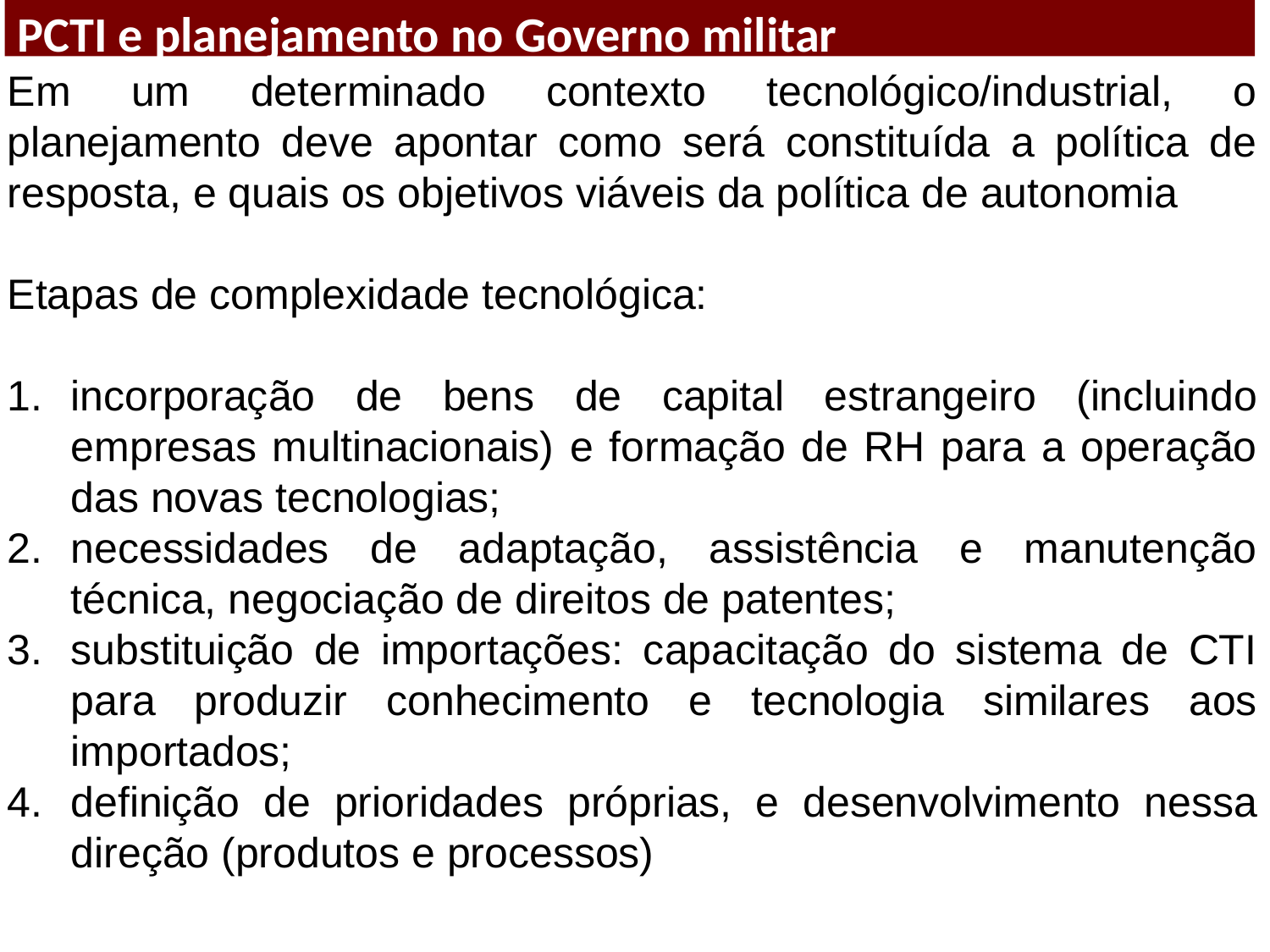

PCTI e planejamento no Governo militar
Em um determinado contexto tecnológico/industrial, o planejamento deve apontar como será constituída a política de resposta, e quais os objetivos viáveis da política de autonomia

Etapas de complexidade tecnológica:

incorporação de bens de capital estrangeiro (incluindo empresas multinacionais) e formação de RH para a operação das novas tecnologias;
necessidades de adaptação, assistência e manutenção técnica, negociação de direitos de patentes;
substituição de importações: capacitação do sistema de CTI para produzir conhecimento e tecnologia similares aos importados;
definição de prioridades próprias, e desenvolvimento nessa direção (produtos e processos)